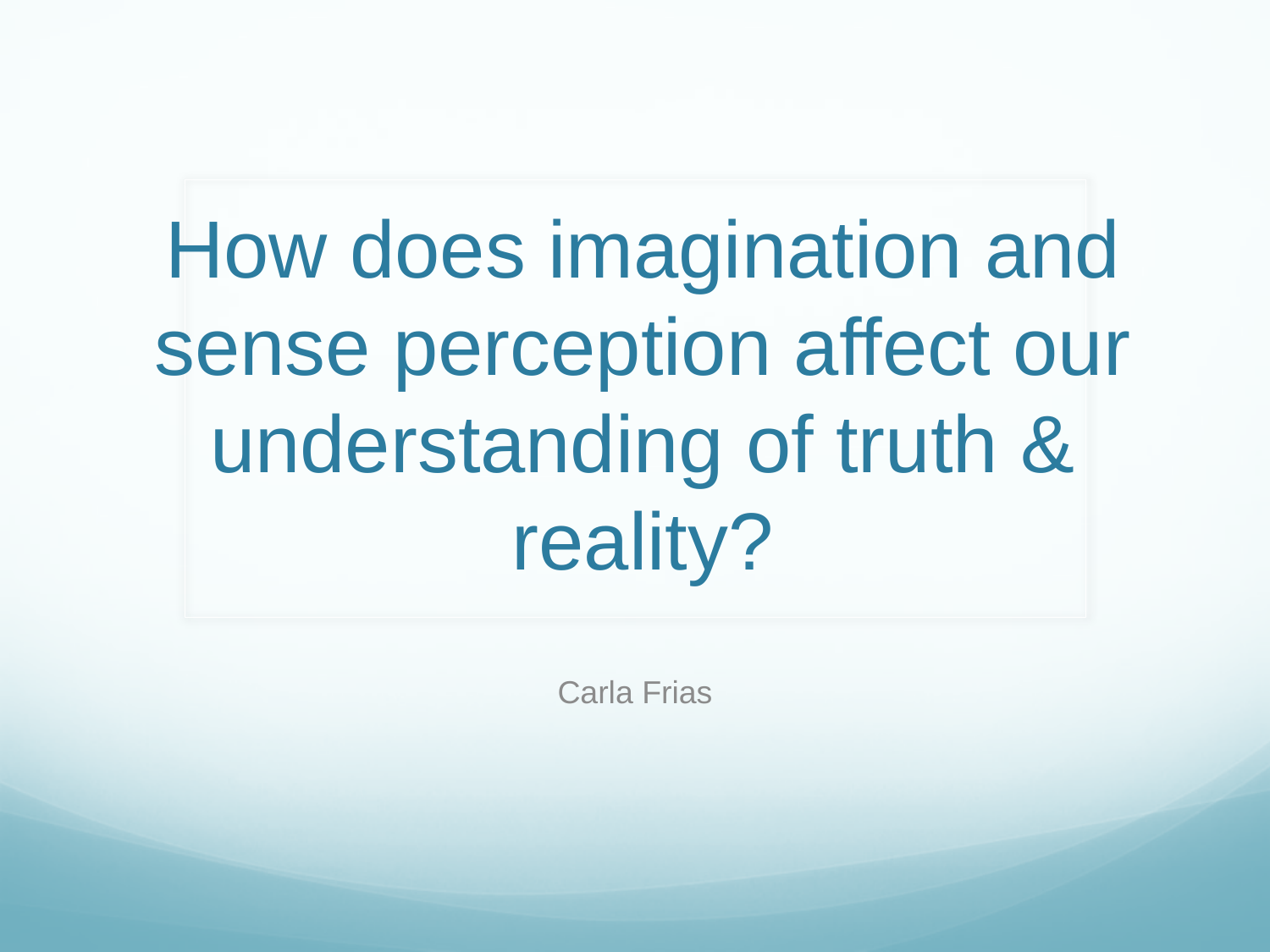

# How does imagination and sense perception affect our understanding of truth & reality?
Carla Frias